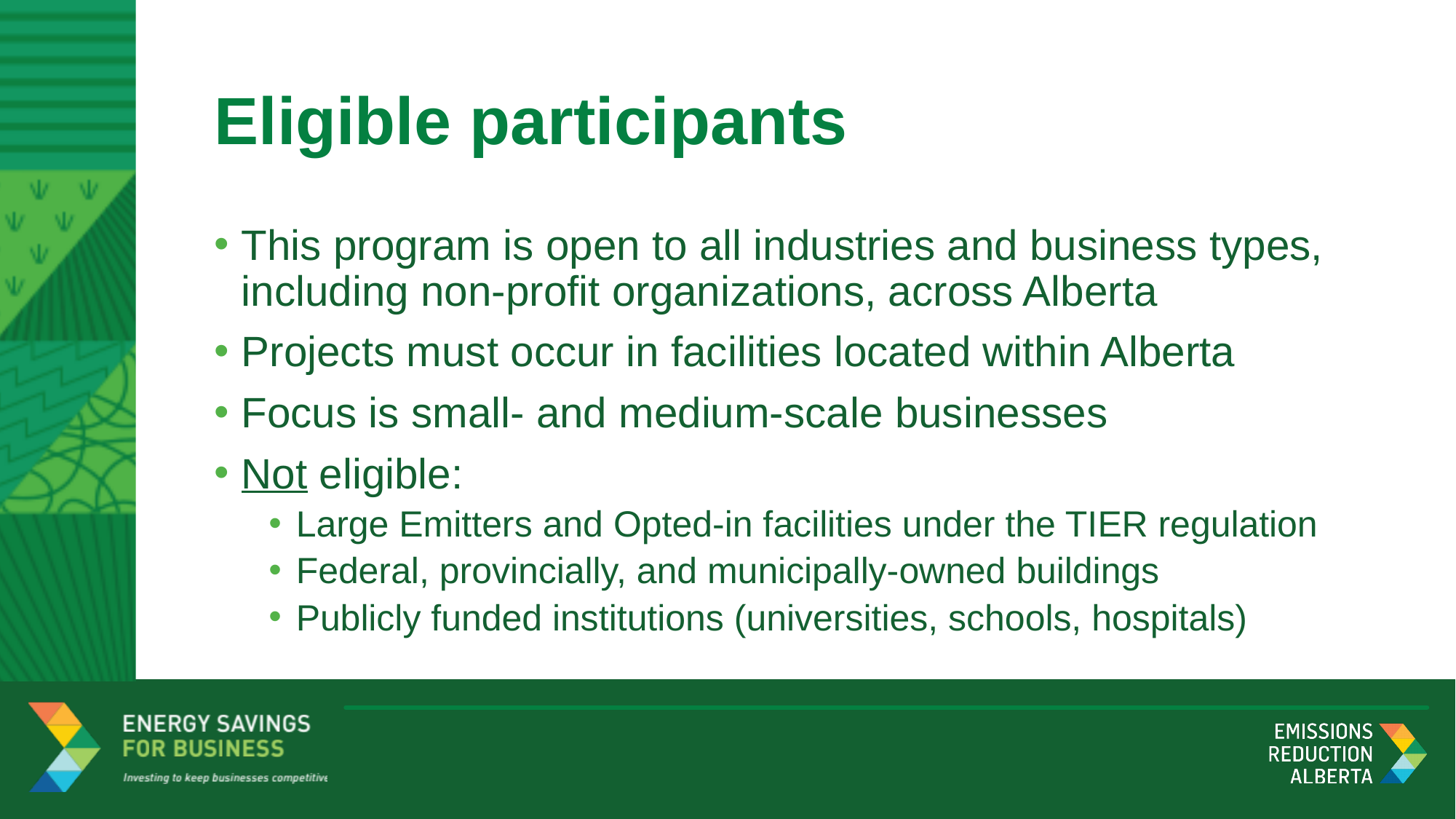

# Eligible participants
This program is open to all industries and business types, including non-profit organizations, across Alberta
Projects must occur in facilities located within Alberta
Focus is small- and medium-scale businesses
Not eligible:
Large Emitters and Opted-in facilities under the TIER regulation
Federal, provincially, and municipally-owned buildings
Publicly funded institutions (universities, schools, hospitals)